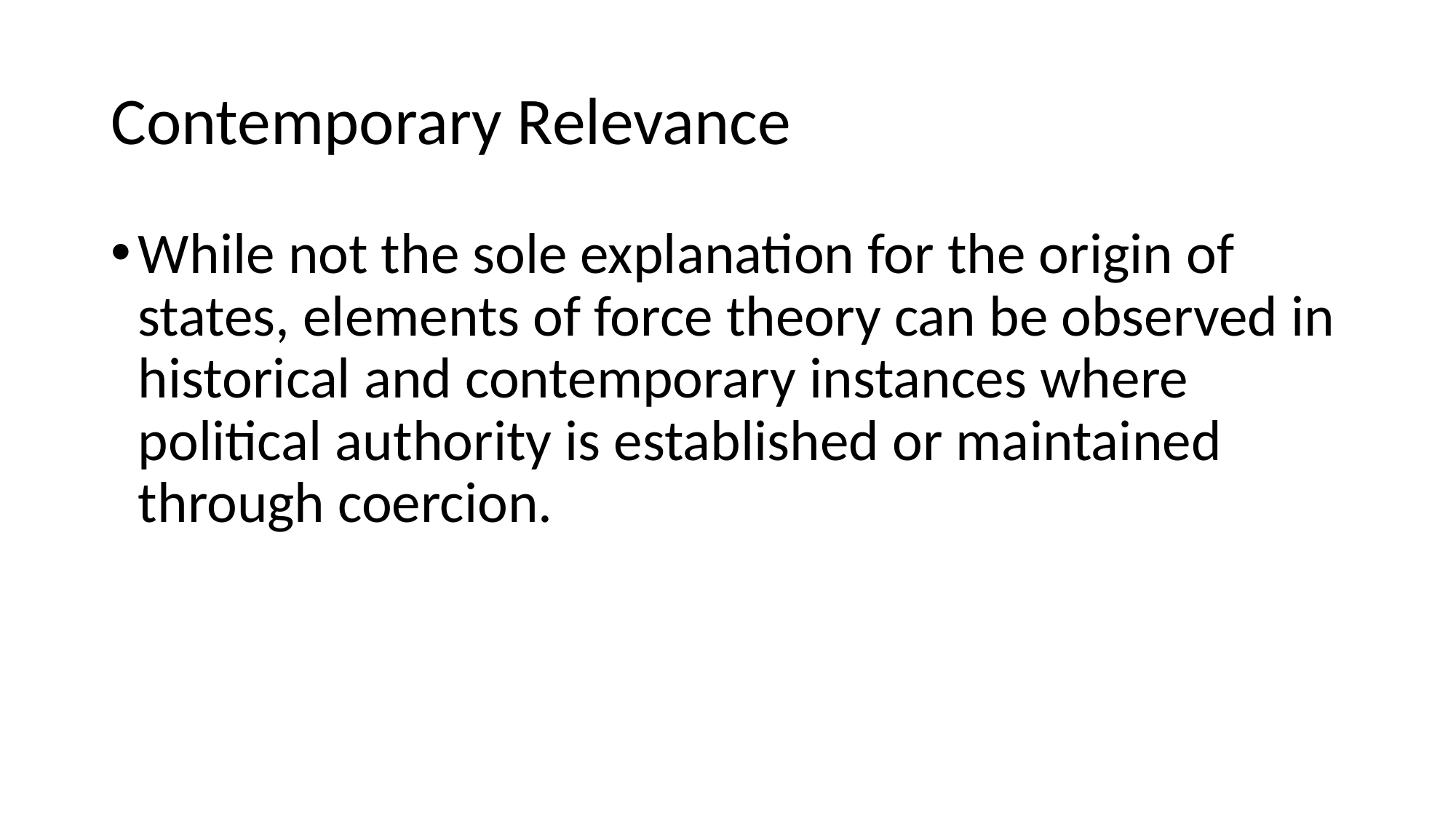

# Contemporary Relevance
While not the sole explanation for the origin of states, elements of force theory can be observed in historical and contemporary instances where political authority is established or maintained through coercion.